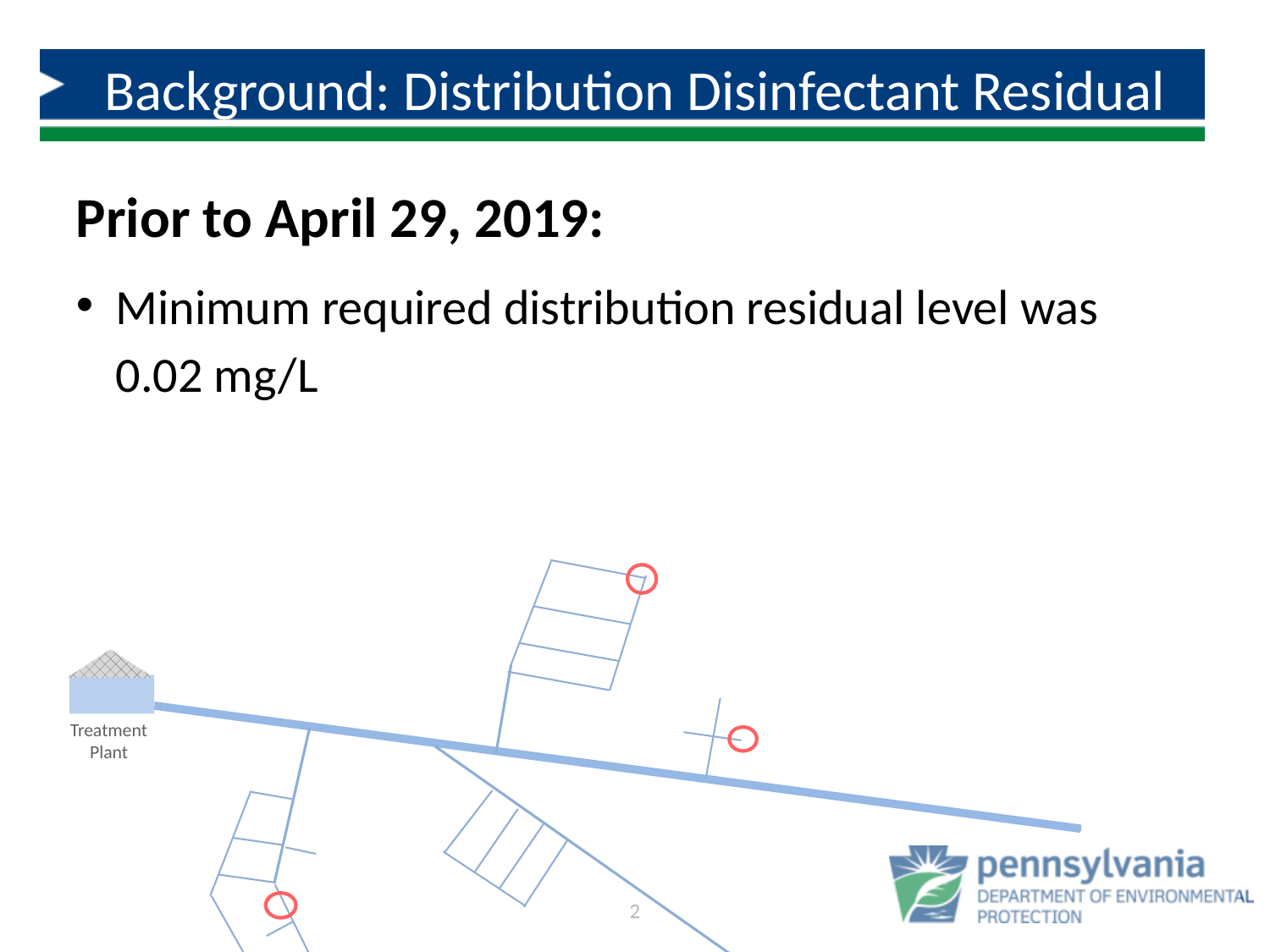

# Background: Distribution Disinfectant Residual
Prior to April 29, 2019:
Minimum required distribution residual level was 0.02 mg/L

Treatment
Plant

2